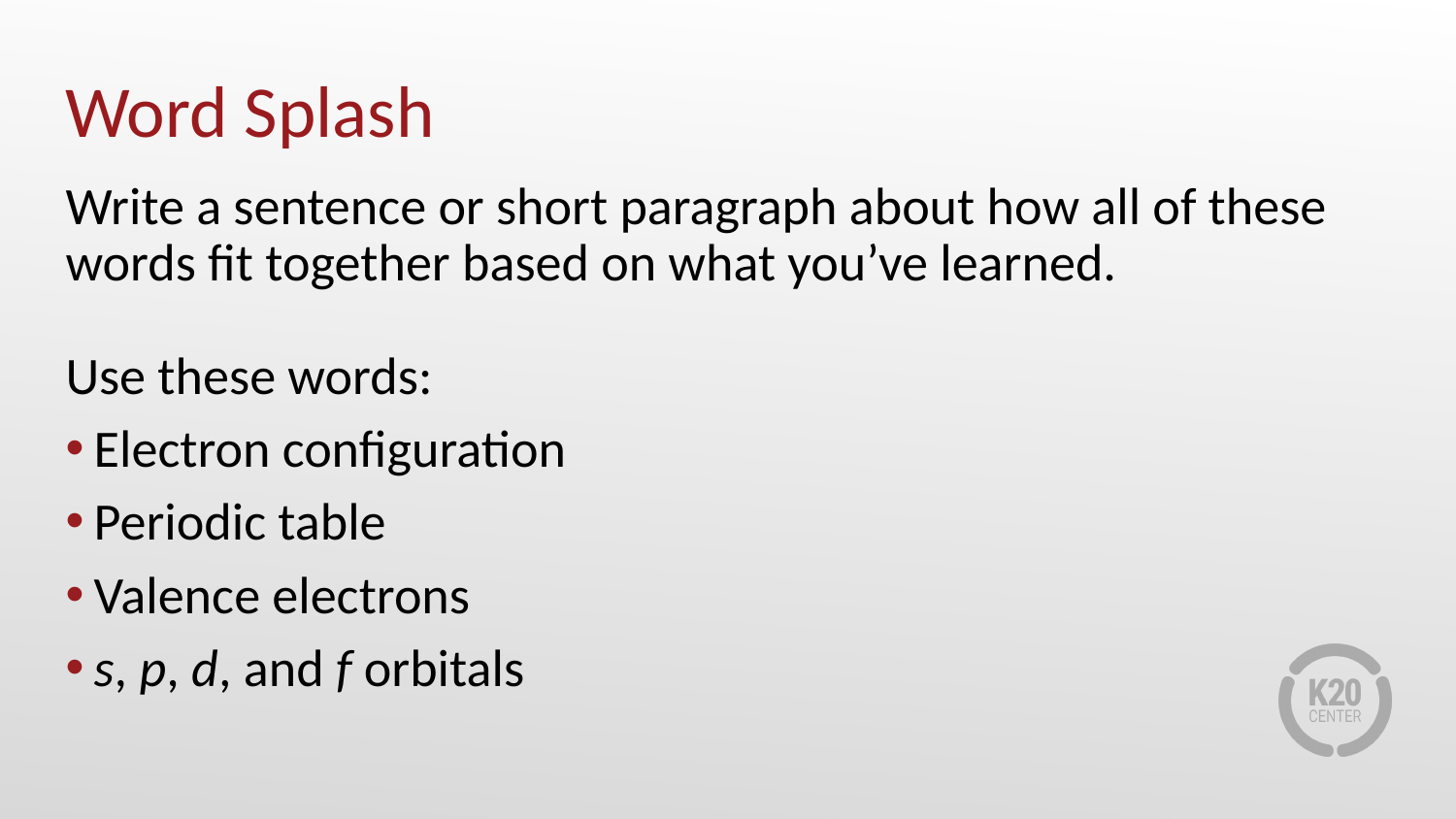

# Word Splash
Write a sentence or short paragraph about how all of these words fit together based on what you’ve learned.

Use these words:
Electron configuration
Periodic table
Valence electrons
s, p, d, and f orbitals